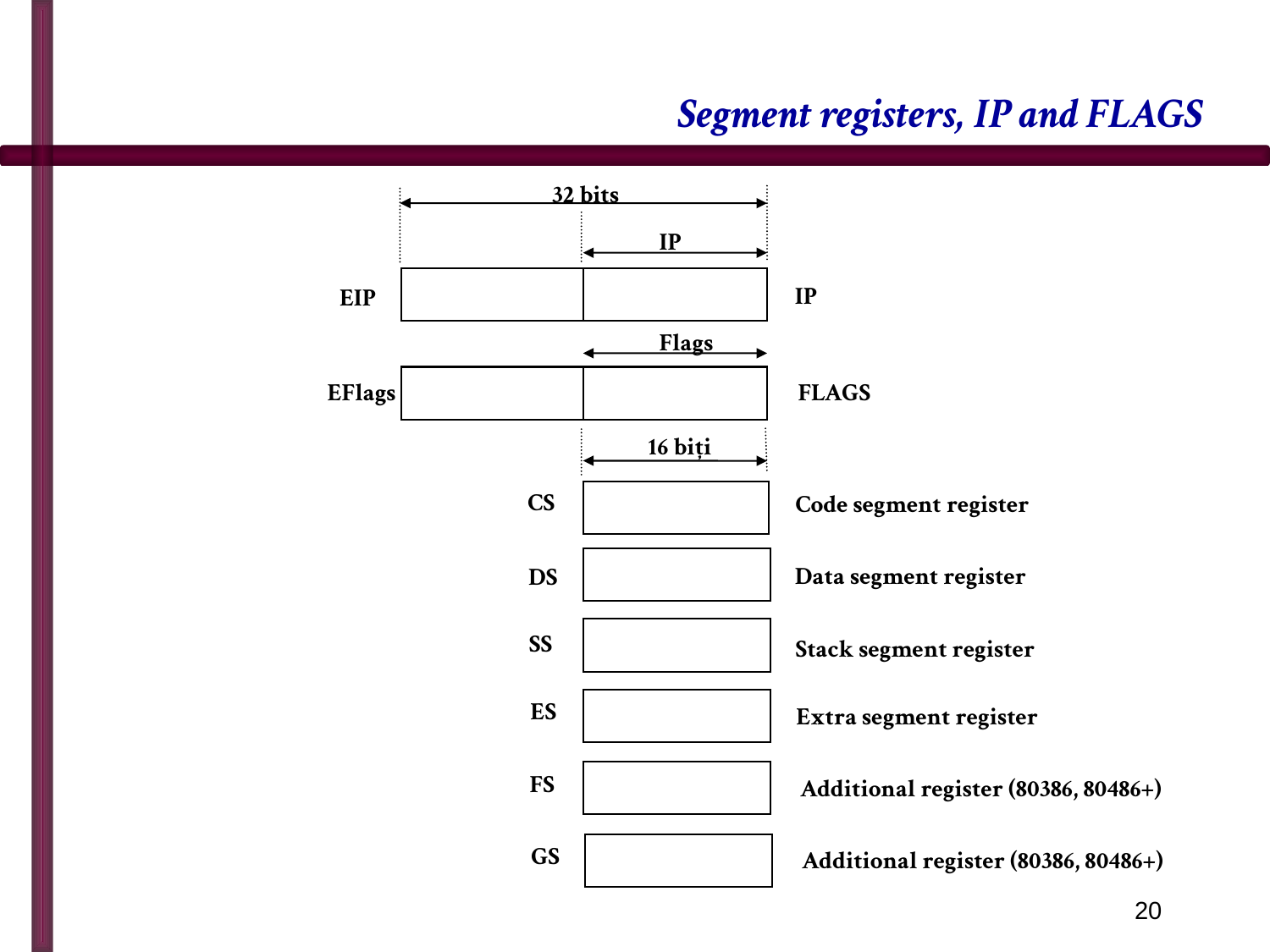

# Segment registers, IP and FLAGS
32 bits

IP

IP
EIP
Flags

EFlags
FLAGS
16 biţi

CS
Code segment register

Data segment register
DS

SS
Stack segment register
ES

Extra segment register
FS

Additional register (80386, 80486+)
GS

Additional register (80386, 80486+)
20